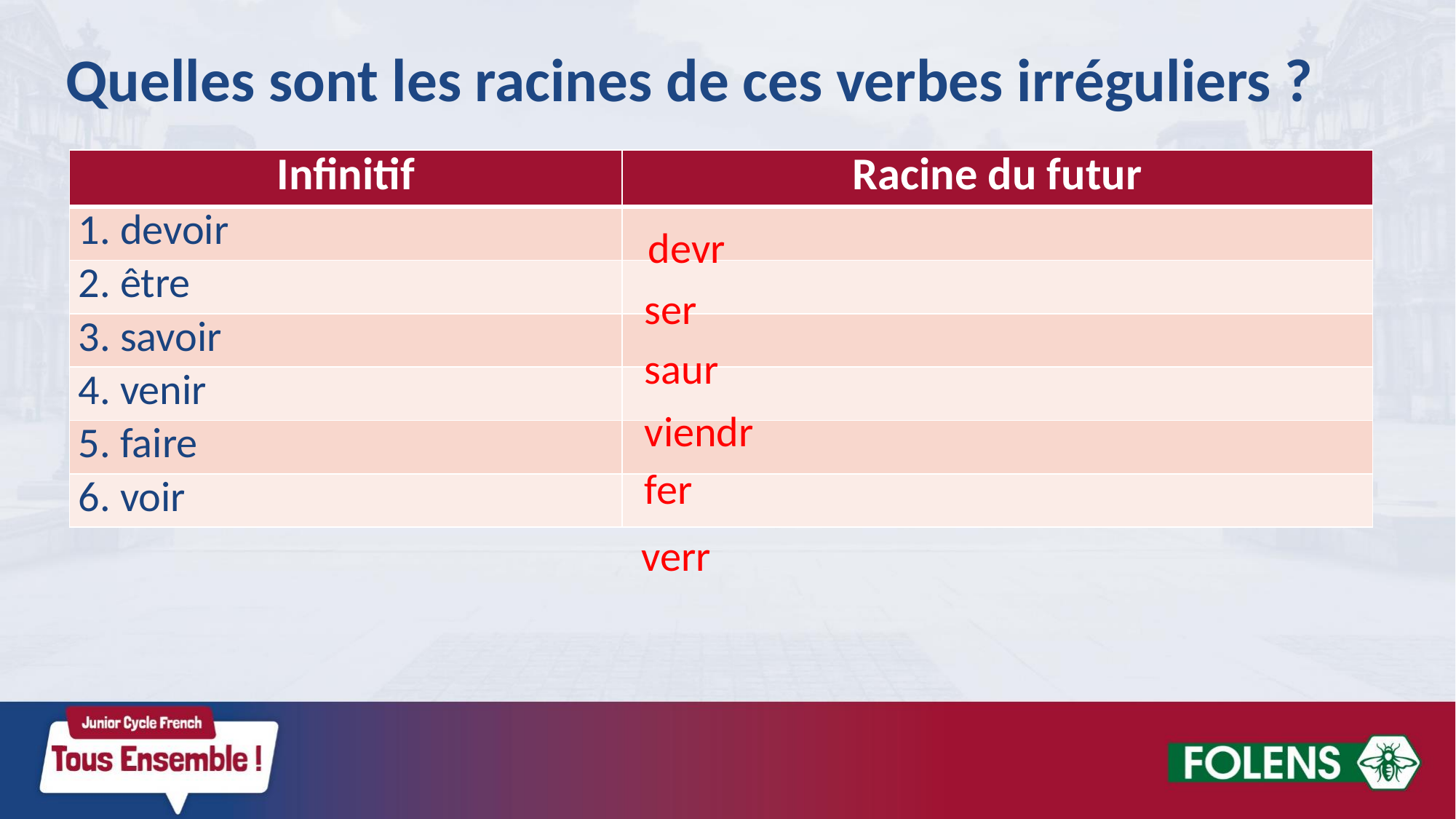

Quelles sont les racines de ces verbes irréguliers ?
| Infinitif | Racine du futur |
| --- | --- |
| 1. devoir |  |
| 2. être |  |
| 3. savoir |  |
| 4. venir |  |
| 5. faire |  |
| 6. voir |  |
devr

ser
saur
viendr
fer
verr